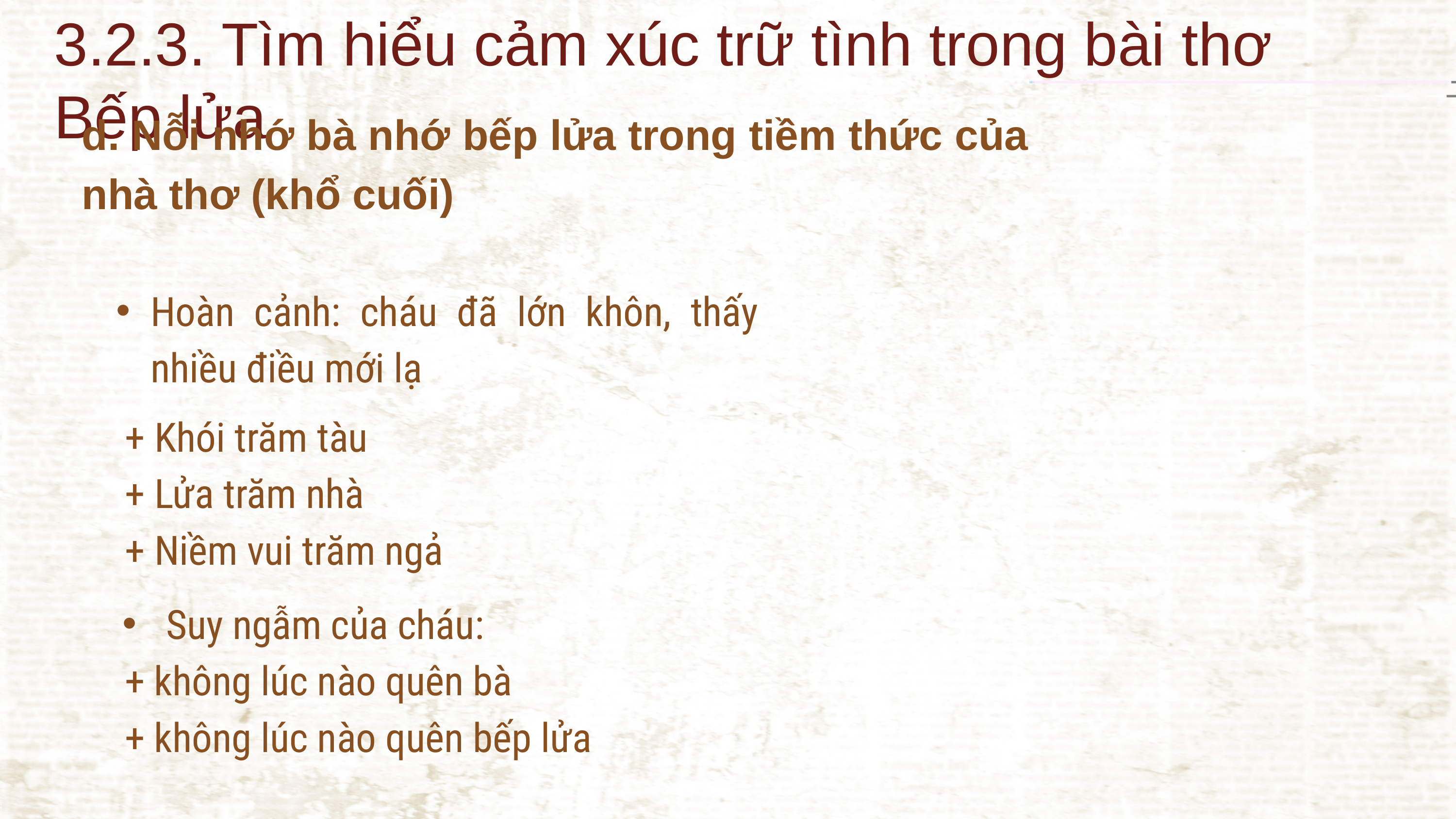

3.2.3. Tìm hiểu cảm xúc trữ tình trong bài thơ Bếp lửa

d. Nỗi nhớ bà nhớ bếp lửa trong tiềm thức của nhà thơ (khổ cuối)
Hoàn cảnh: cháu đã lớn khôn, thấy nhiều điều mới lạ
+ Khói trăm tàu
+ Lửa trăm nhà
+ Niềm vui trăm ngả
 Suy ngẫm của cháu:
    + không lúc nào quên bà
    + không lúc nào quên bếp lửa